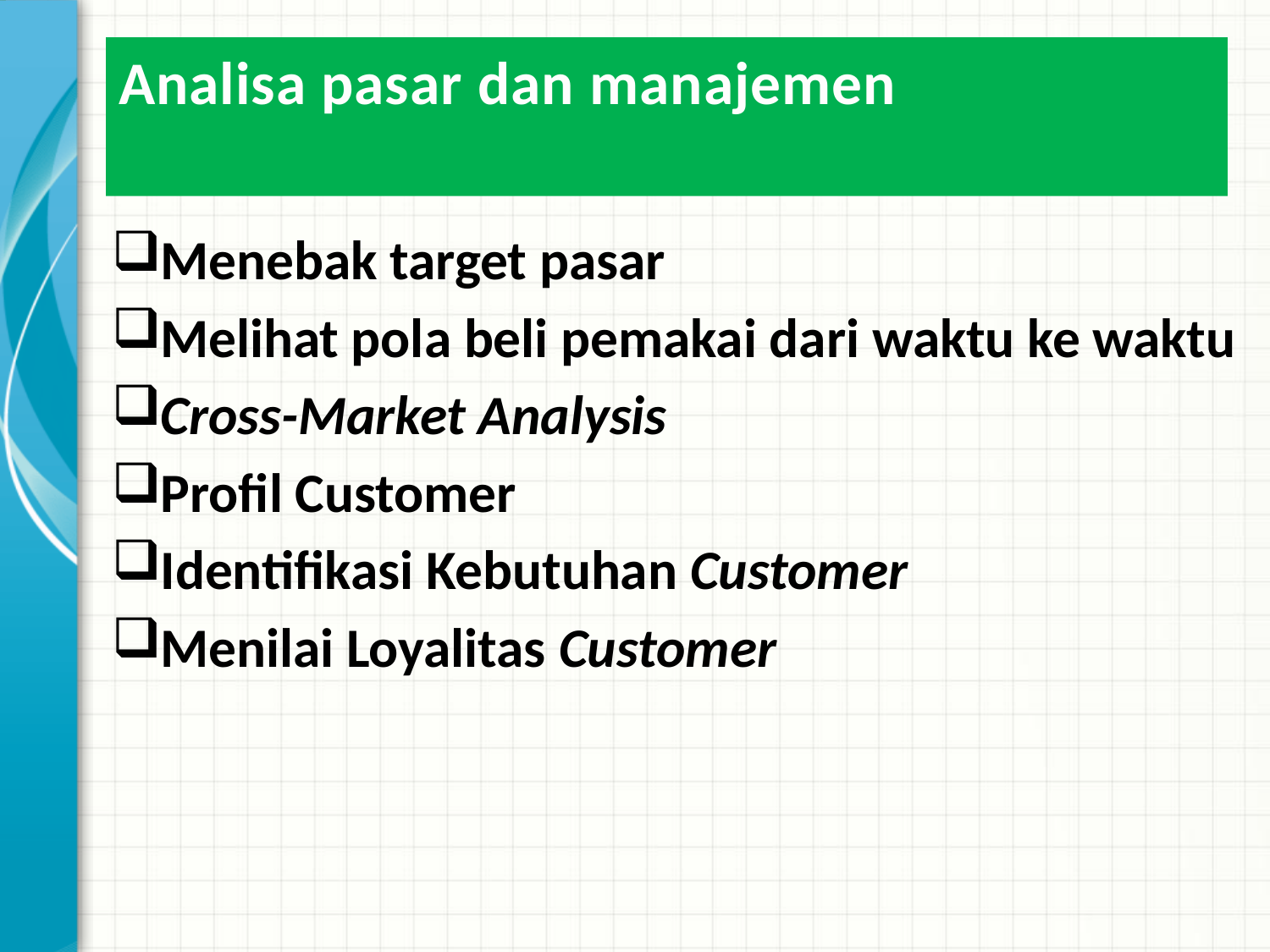

# Analisa pasar dan manajemen
Menebak target pasar
Melihat pola beli pemakai dari waktu ke waktu
Cross-Market Analysis
Profil Customer
Identifikasi Kebutuhan Customer
Menilai Loyalitas Customer